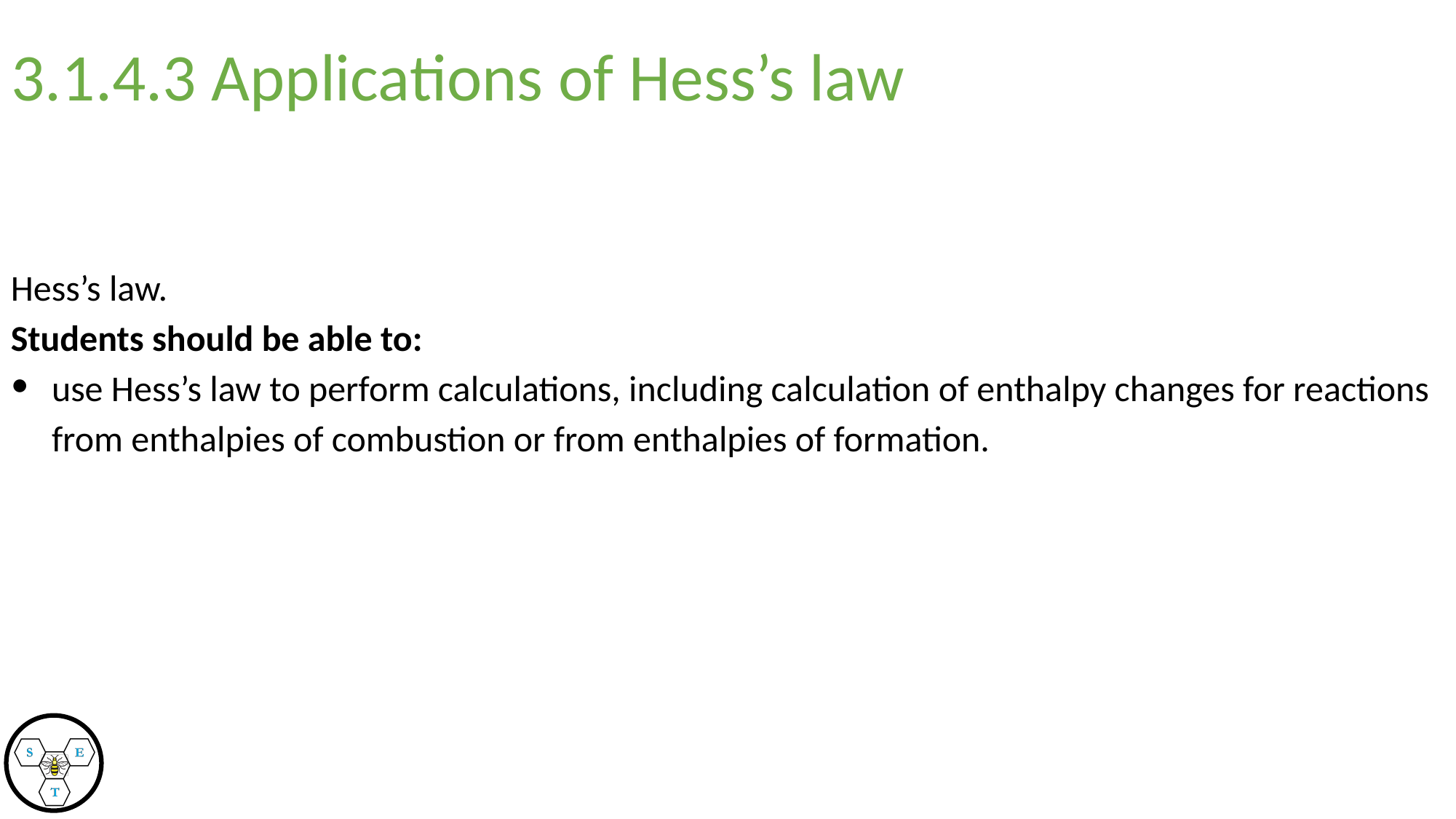

# 3.1.4.3 Applications of Hess’s law
Hess’s law.
Students should be able to:
use Hess’s law to perform calculations, including calculation of enthalpy changes for reactions from enthalpies of combustion or from enthalpies of formation.